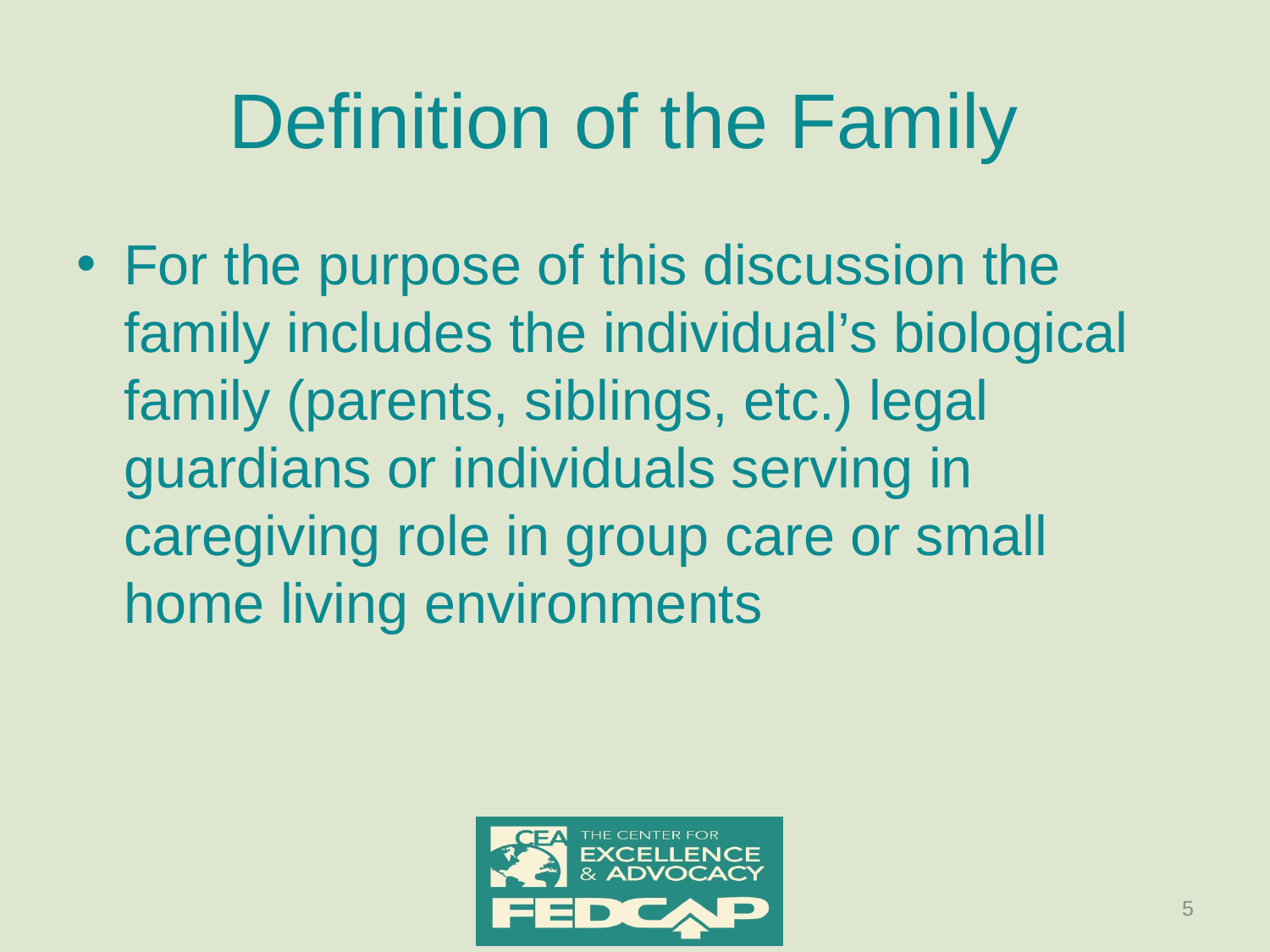

# Definition of the Family
For the purpose of this discussion the family includes the individual’s biological family (parents, siblings, etc.) legal guardians or individuals serving in caregiving role in group care or small home living environments
5